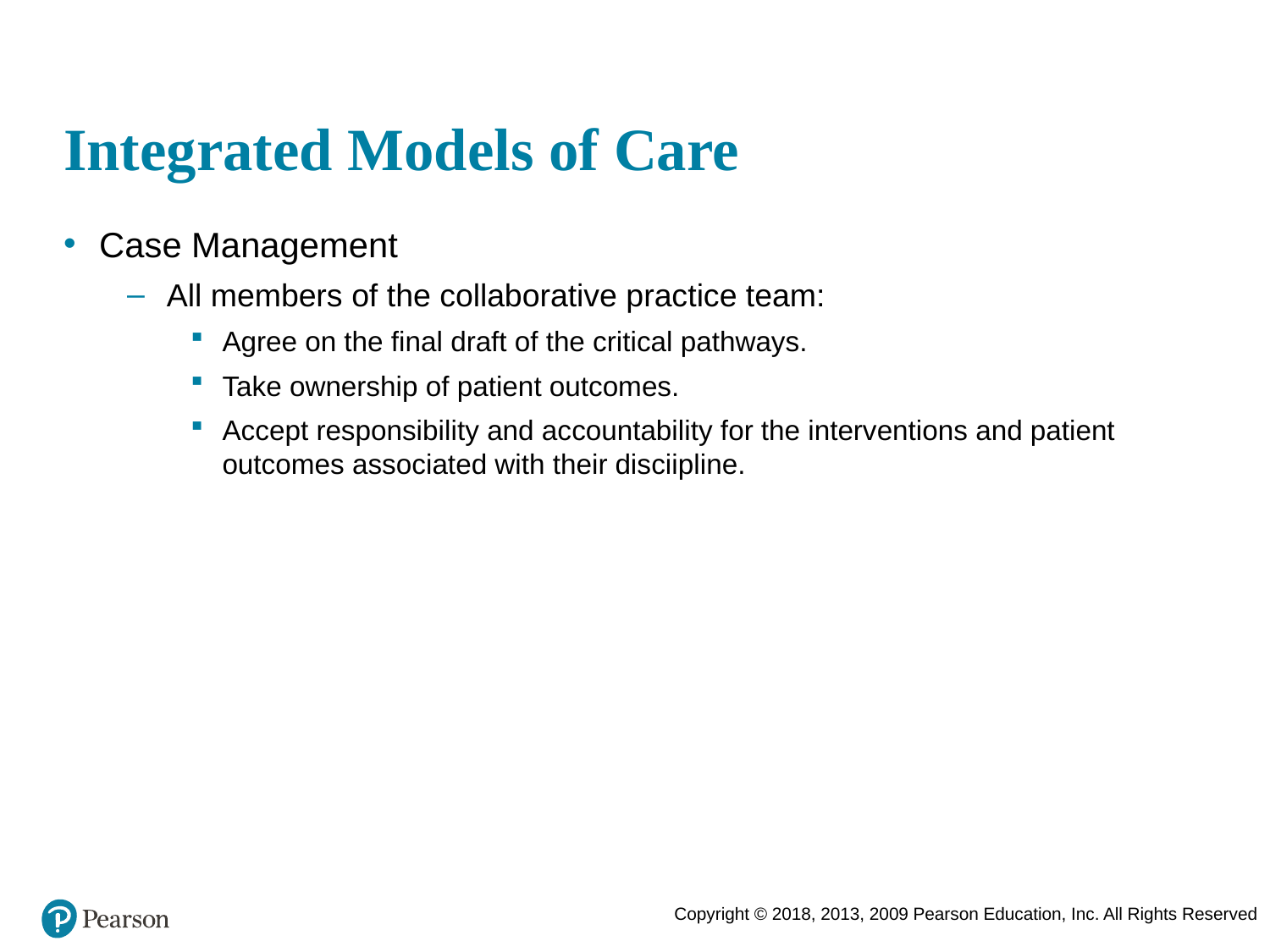

# Integrated Models of Care
Case Management
All members of the collaborative practice team:
Agree on the final draft of the critical pathways.
Take ownership of patient outcomes.
Accept responsibility and accountability for the interventions and patient outcomes associated with their disciipline.